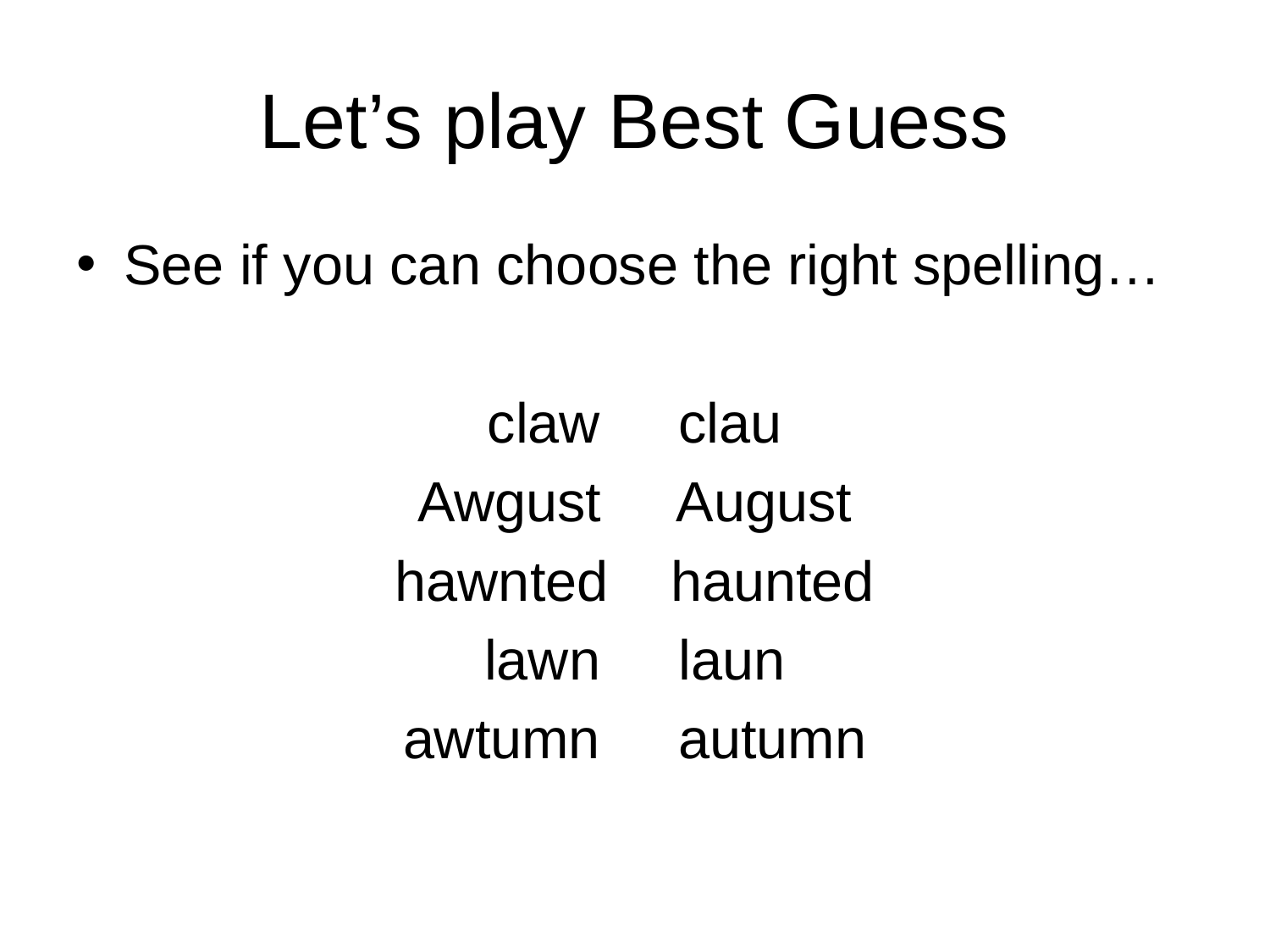

# Let’s play Best Guess
See if you can choose the right spelling…

claw     clau
Awgust     August
hawnted    haunted
lawn     laun
awtumn     autumn